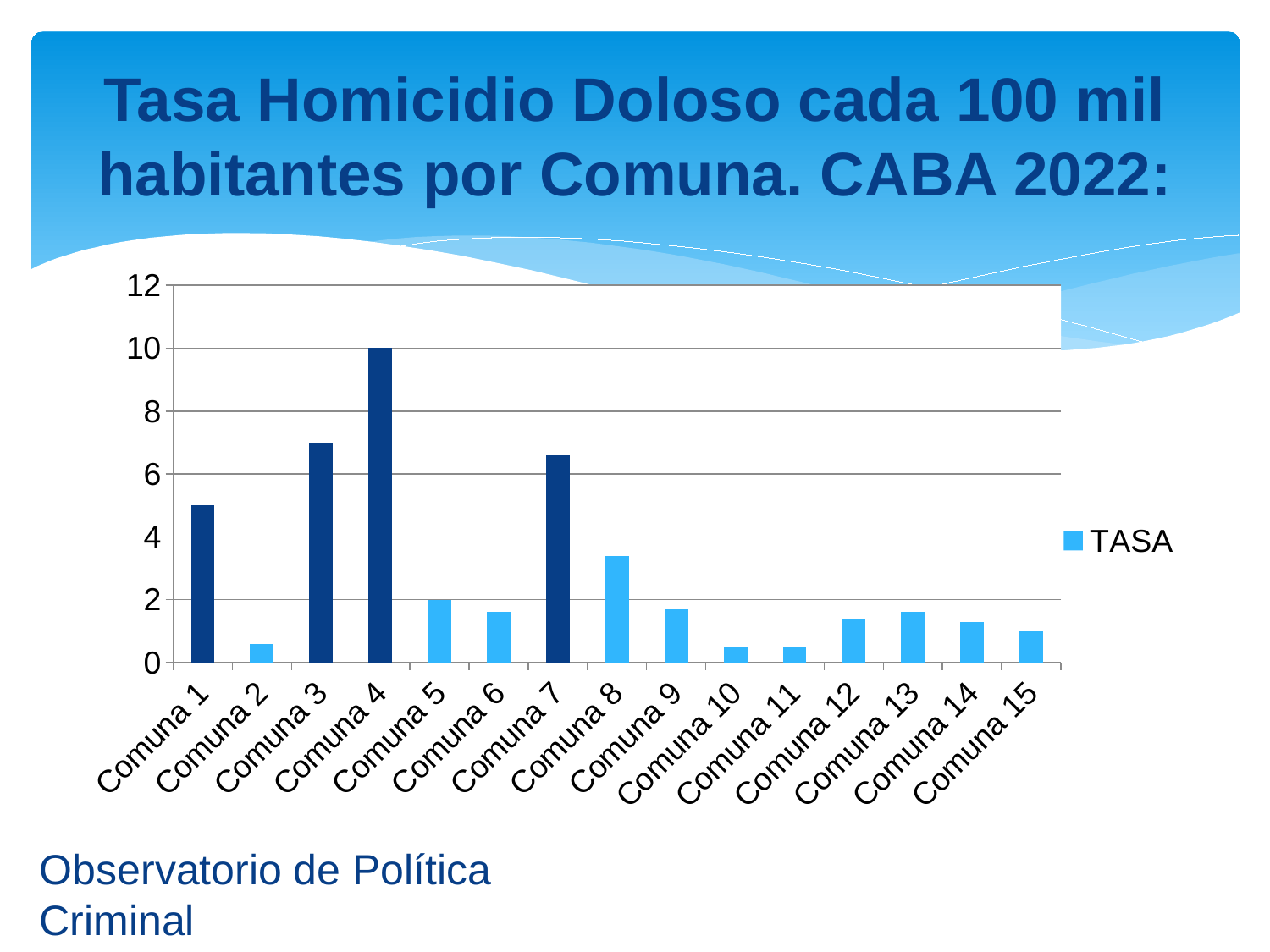

# Tasa Homicidio Doloso cada 100 mil habitantes por Comuna. CABA 2022:

### Chart

| Category | TASA |
|---|---|
| Comuna 1 | 5.0 |
| Comuna 2 | 0.6 |
| Comuna 3 | 7.0 |
| Comuna 4 | 10.0 |
| Comuna 5 | 2.0 |
| Comuna 6 | 1.6 |
| Comuna 7 | 6.6 |
| Comuna 8 | 3.4 |
| Comuna 9 | 1.7 |
| Comuna 10 | 0.5 |
| Comuna 11 | 0.5 |
| Comuna 12 | 1.4 |
| Comuna 13 | 1.6 |
| Comuna 14 | 1.3 |
| Comuna 15 | 1.0 |
Observatorio de Política Criminal